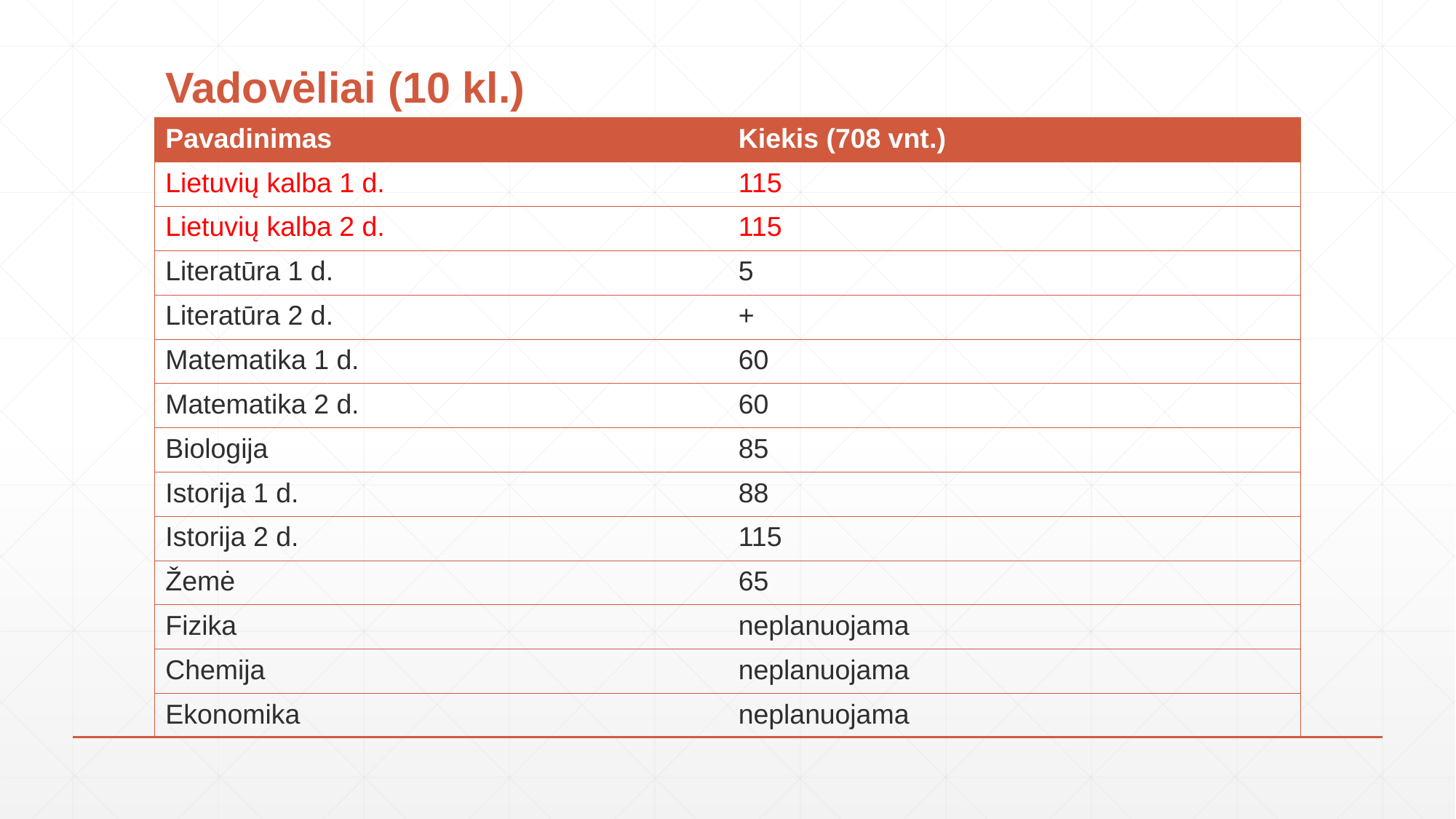

# Vadovėliai (10 kl.)
| Pavadinimas | Kiekis (708 vnt.) |
| --- | --- |
| Lietuvių kalba 1 d. | 115 |
| Lietuvių kalba 2 d. | 115 |
| Literatūra 1 d. | 5 |
| Literatūra 2 d. | + |
| Matematika 1 d. | 60 |
| Matematika 2 d. | 60 |
| Biologija | 85 |
| Istorija 1 d. | 88 |
| Istorija 2 d. | 115 |
| Žemė | 65 |
| Fizika | neplanuojama |
| Chemija | neplanuojama |
| Ekonomika | neplanuojama |